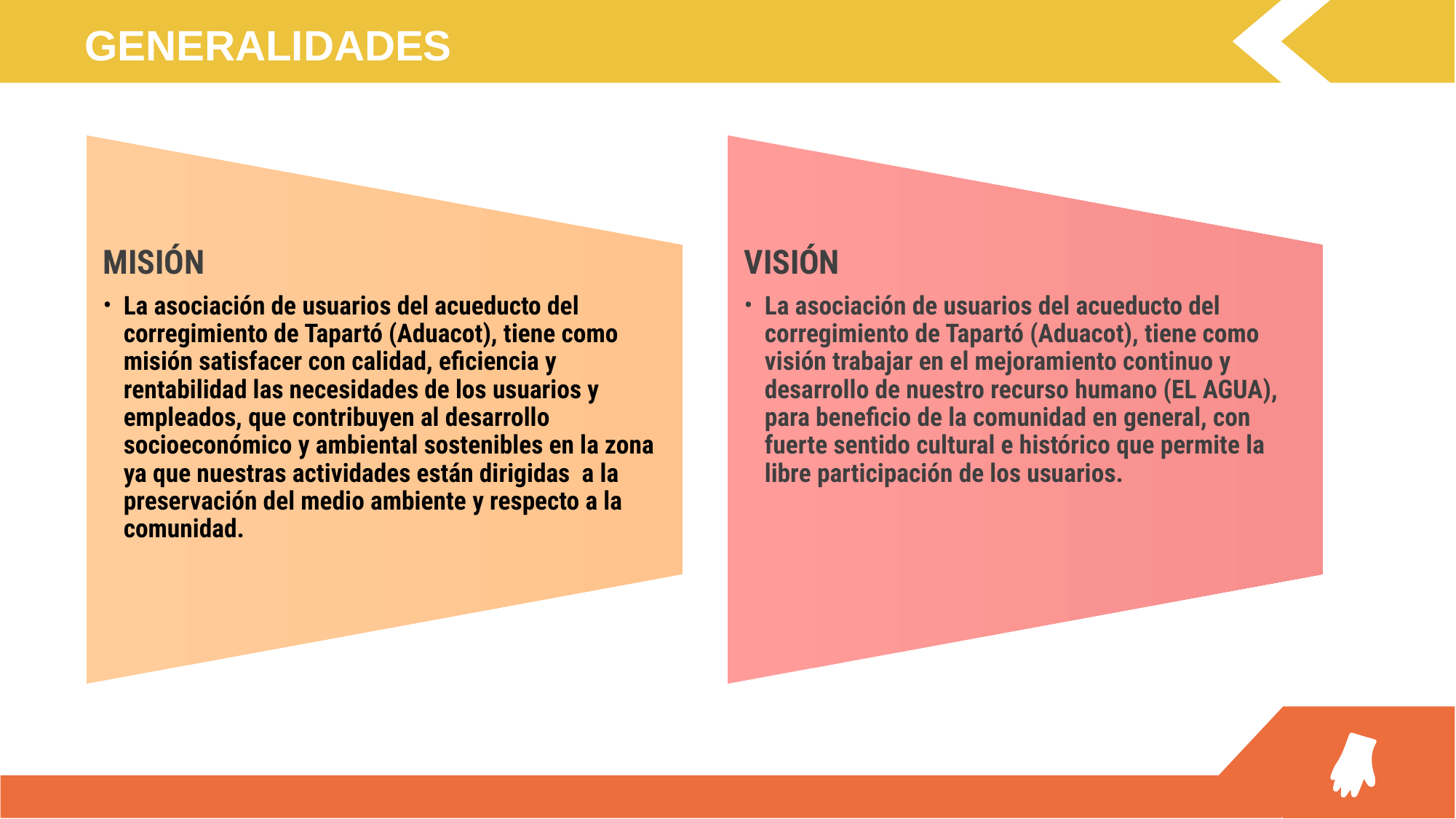

GENERALIDADES

MISIÓN
La asociación de usuarios del acueducto del corregimiento de Tapartó (Aduacot), tiene como misión satisfacer con calidad, eficiencia y rentabilidad las necesidades de los usuarios y empleados, que contribuyen al desarrollo socioeconómico y ambiental sostenibles en la zona ya que nuestras actividades están dirigidas  a la preservación del medio ambiente y respecto a la comunidad.
VISIÓN
La asociación de usuarios del acueducto del corregimiento de Tapartó (Aduacot), tiene como visión trabajar en el mejoramiento continuo y desarrollo de nuestro recurso humano (EL AGUA), para beneficio de la comunidad en general, con fuerte sentido cultural e histórico que permite la libre participación de los usuarios.
You can simply impress your audience and add a unique zing and appeal to your Presentations. Easy to change colors, photos and Text.
You can simply impress your audience and add a unique zing and appeal to your Presentations. Easy to change colors, photos and Text.